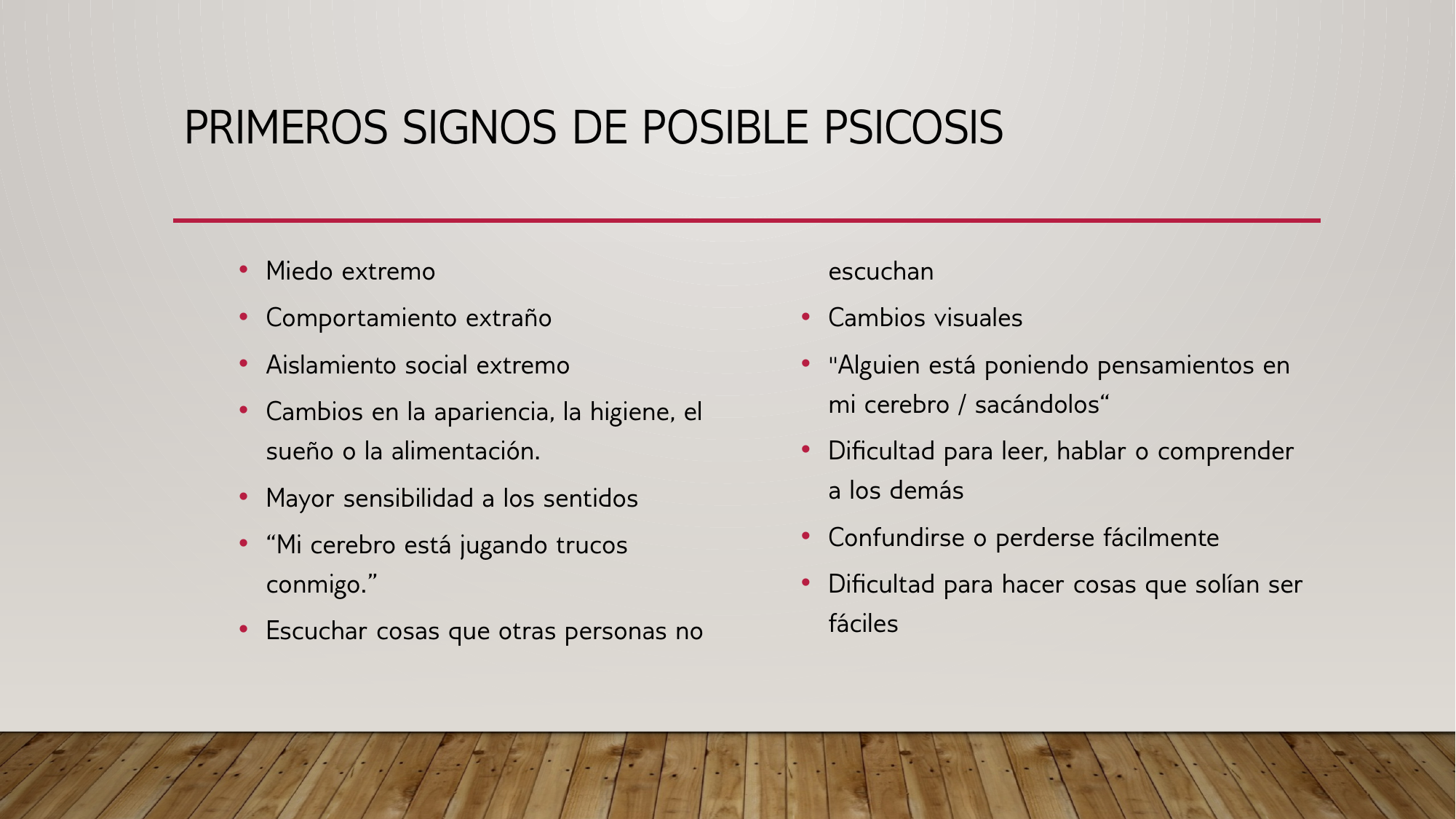

# primeros signos de posible psicosis
Miedo extremo
Comportamiento extraño
Aislamiento social extremo
Cambios en la apariencia, la higiene, el sueño o la alimentación.
Mayor sensibilidad a los sentidos
“Mi cerebro está jugando trucos conmigo.”
Escuchar cosas que otras personas no escuchan
Cambios visuales
"Alguien está poniendo pensamientos en mi cerebro / sacándolos“
Dificultad para leer, hablar o comprender a los demás
Confundirse o perderse fácilmente
Dificultad para hacer cosas que solían ser fáciles